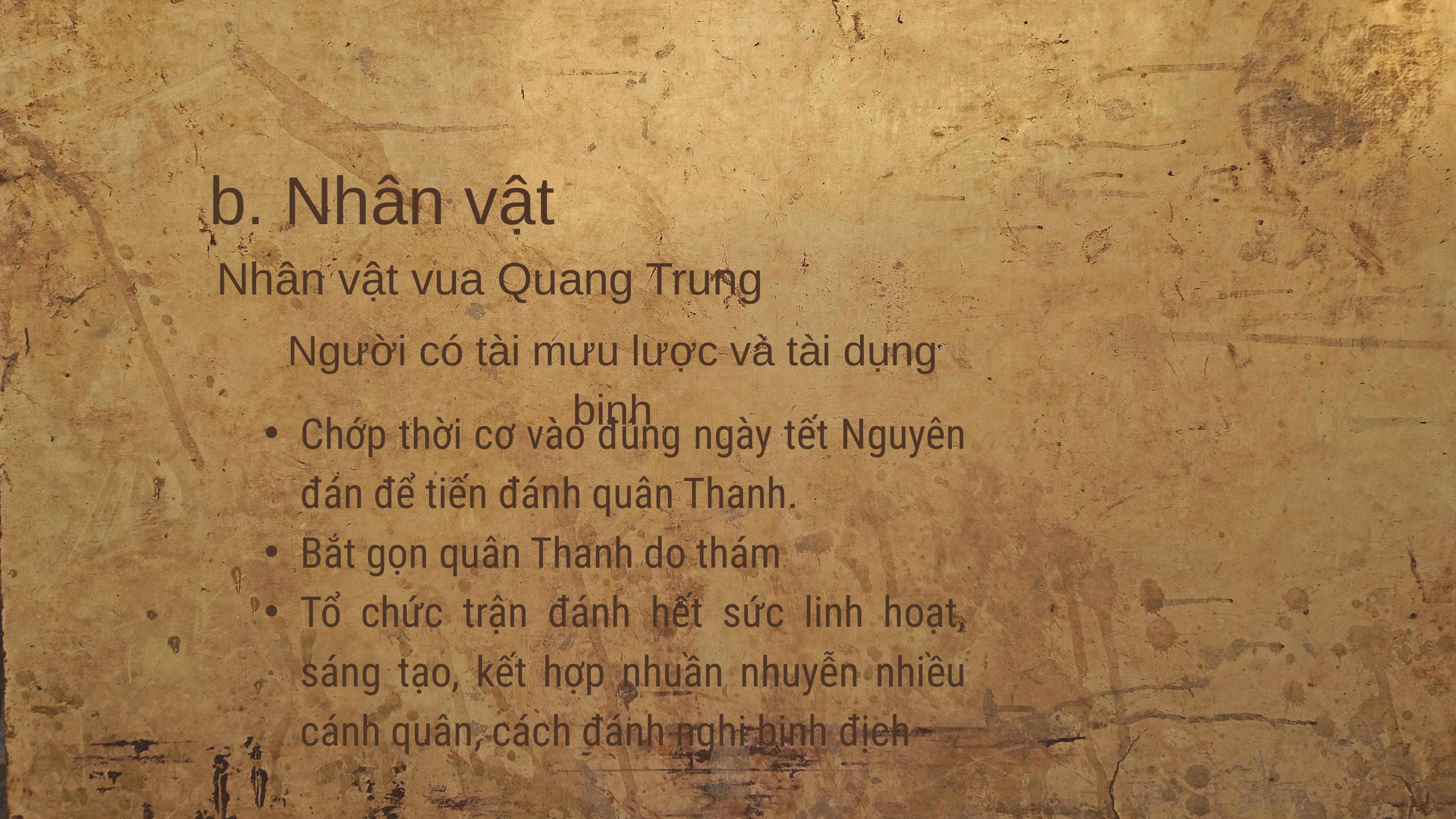

b. Nhân vật
Nhân vật vua Quang Trung
Người có tài mưu lược và tài dụng binh
Chớp thời cơ vào đúng ngày tết Nguyên đán để tiến đánh quân Thanh.
Bắt gọn quân Thanh do thám
Tổ chức trận đánh hết sức linh hoạt, sáng tạo, kết hợp nhuần nhuyễn nhiều cánh quân, cách đánh nghi binh địch